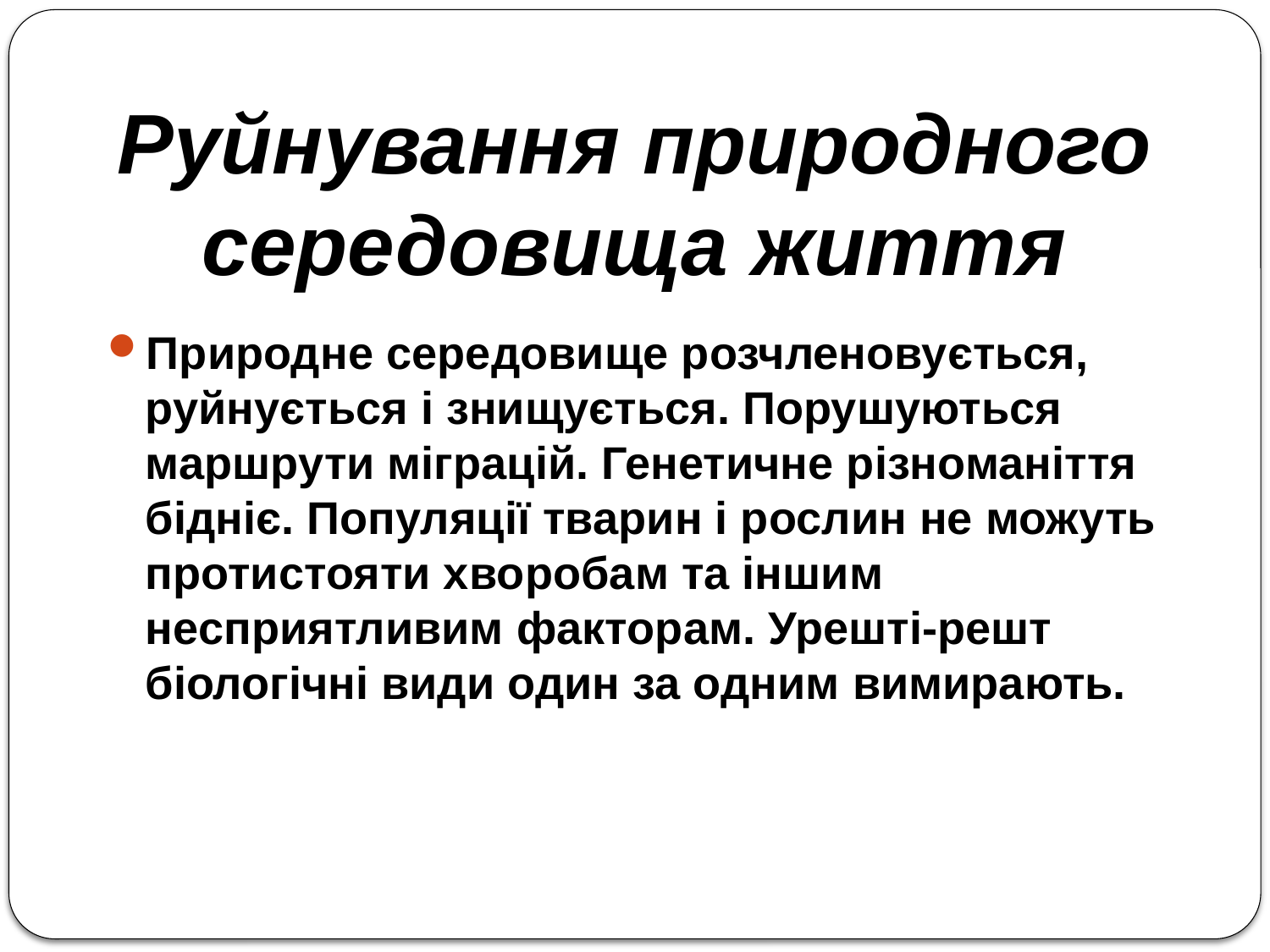

# Руйнування природного середовища життя
Природне середовище розчленовується, руйнується і знищується. Порушуються маршрути міграцій. Генетичне різноманіття бідніє. Популяції тварин і рослин не можуть протистояти хворобам та іншим несприятливим факторам. Урешті-решт біологічні види один за одним вимирають.